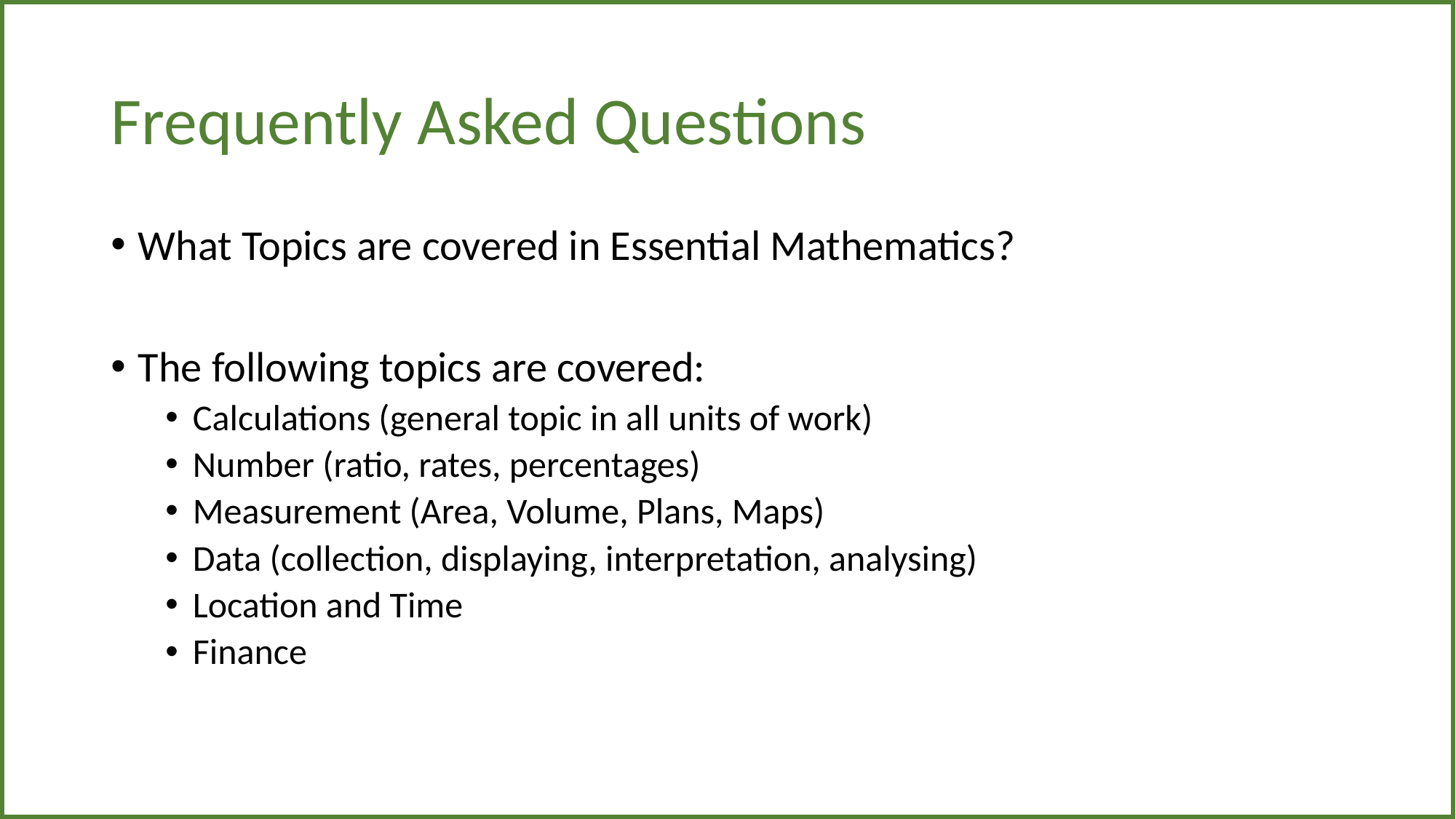

|  |
| --- |
# Frequently Asked Questions
What Topics are covered in Essential Mathematics?

The following topics are covered:
Calculations (general topic in all units of work)
Number (ratio, rates, percentages)
Measurement (Area, Volume, Plans, Maps)
Data (collection, displaying, interpretation, analysing)
Location and Time
Finance